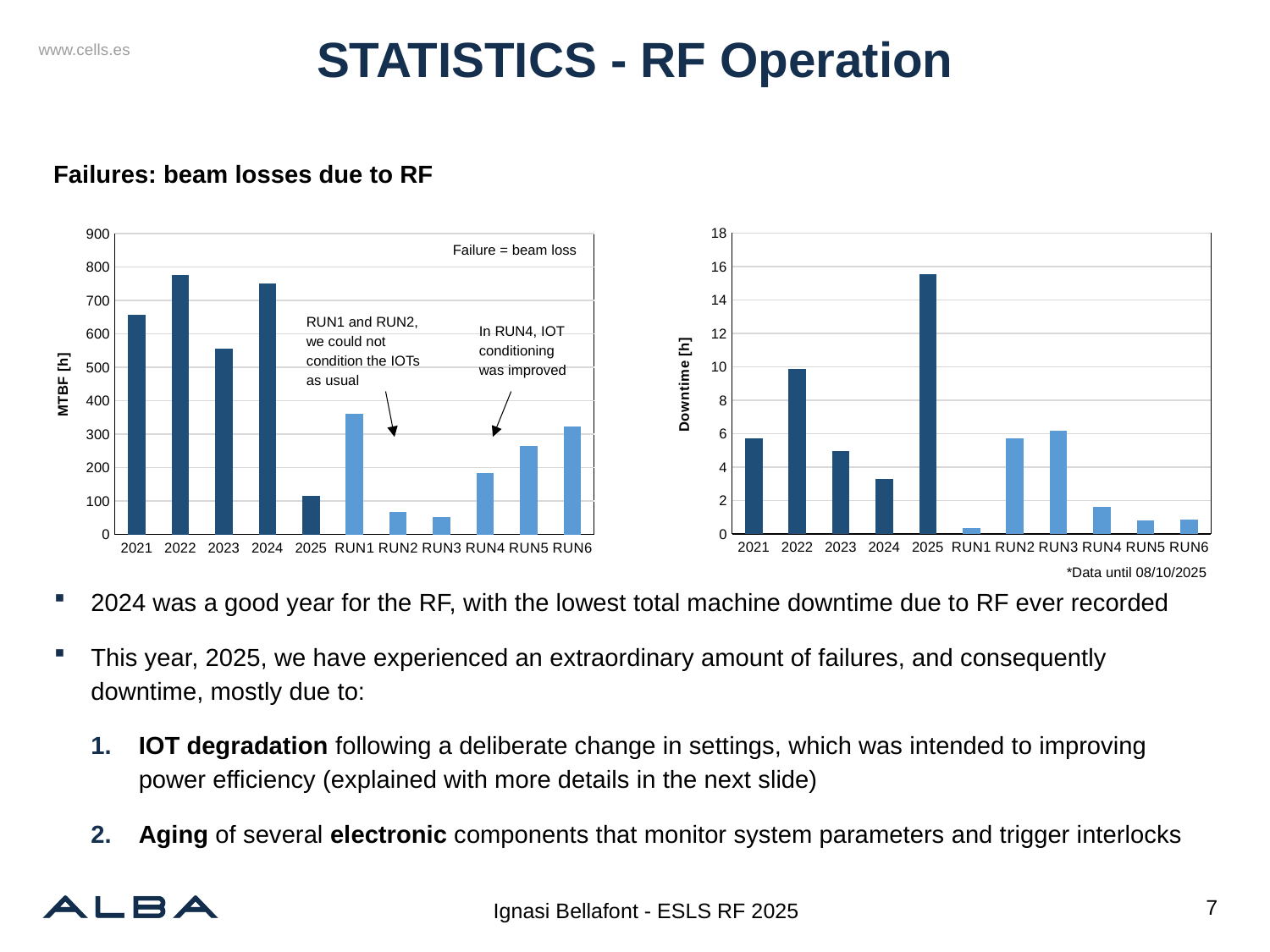

# STATISTICS - RF Operation
Failures: beam losses due to RF

### Chart

| Category | Downtime [h] |
|---|---|
| 2021 | 5.73 |
| 2022 | 9.88 |
| 2023 | 4.97 |
| 2024 | 3.3 |
| 2025 | 15.543 |
| RUN1 | 0.37 |
| RUN2 | 5.73 |
| RUN3 | 6.18 |
| RUN4 | 1.613 |
| RUN5 | 0.79 |
| RUN6 | 0.86 |
*Data until 08/10/2025

### Chart

| Category | MTBF |
|---|---|
| 2021 | 658.2857142857143 |
| 2022 | 776.0 |
| 2023 | 555.0 |
| 2024 | 752.0 |
| 2025 | 114.4 |
| RUN1 | 360.0 |
| RUN2 | 68.0 |
| RUN3 | 52.8 |
| RUN4 | 184.0 |
| RUN5 | 264.0 |
| RUN6 | 324.0 |
Failure = beam loss
RUN1 and RUN2, we could not condition the IOTs as usual
In RUN4, IOT conditioning was improved
2024 was a good year for the RF, with the lowest total machine downtime due to RF ever recorded
This year, 2025, we have experienced an extraordinary amount of failures, and consequently downtime, mostly due to:
IOT degradation following a deliberate change in settings, which was intended to improving power efficiency (explained with more details in the next slide)
Aging of several electronic components that monitor system parameters and trigger interlocks